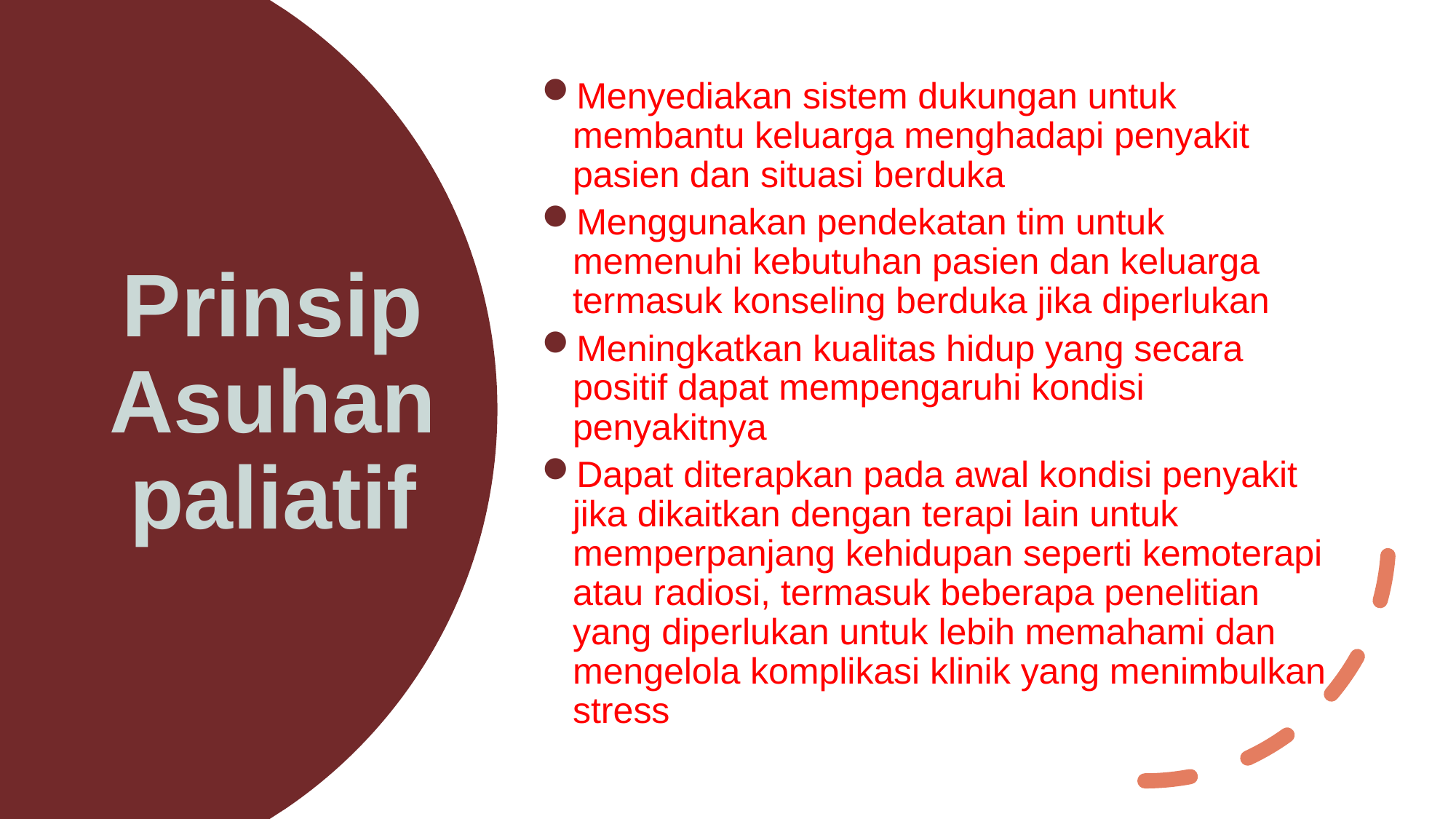

Menyediakan sistem dukungan untuk membantu keluarga menghadapi penyakit pasien dan situasi berduka
Menggunakan pendekatan tim untuk memenuhi kebutuhan pasien dan keluarga termasuk konseling berduka jika diperlukan
Meningkatkan kualitas hidup yang secara positif dapat mempengaruhi kondisi penyakitnya
Dapat diterapkan pada awal kondisi penyakit jika dikaitkan dengan terapi lain untuk memperpanjang kehidupan seperti kemoterapi atau radiosi, termasuk beberapa penelitian yang diperlukan untuk lebih memahami dan mengelola komplikasi klinik yang menimbulkan stress
# Prinsip Asuhan paliatif